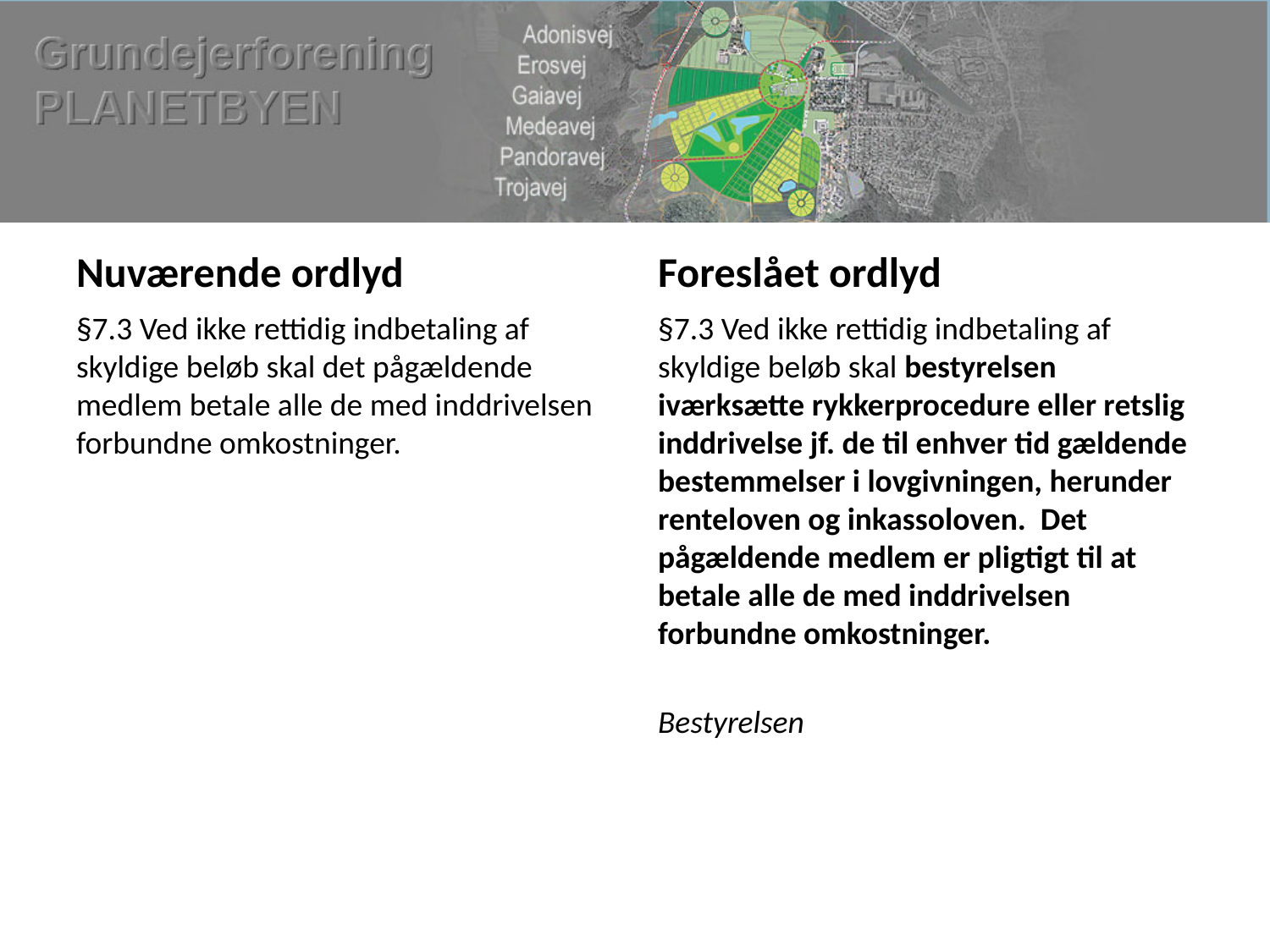

#
Nuværende ordlyd
Foreslået ordlyd
§7.3 Ved ikke rettidig indbetaling af skyldige beløb skal det pågældende medlem betale alle de med inddrivelsen forbundne omkostninger.
§7.3 Ved ikke rettidig indbetaling af skyldige beløb skal bestyrelsen iværksætte rykkerprocedure eller retslig inddrivelse jf. de til enhver tid gældende bestemmelser i lovgivningen, herunder renteloven og inkassoloven.  Det pågældende medlem er pligtigt til at betale alle de med inddrivelsen forbundne omkostninger.

Bestyrelsen